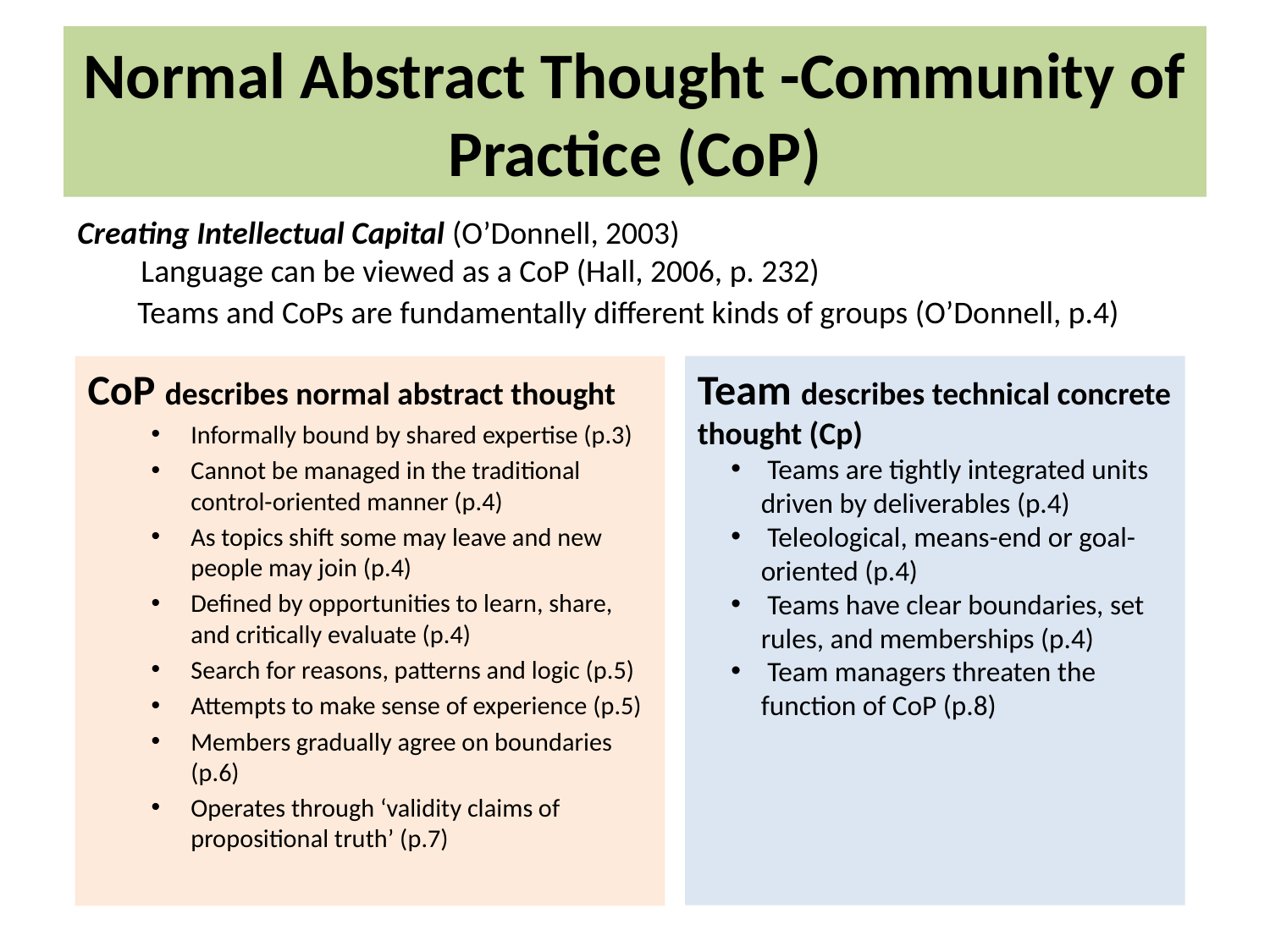

# Normal Abstract Thought -Community of Practice (CoP)
Creating Intellectual Capital (O’Donnell, 2003)
Language can be viewed as a CoP (Hall, 2006, p. 232)

Teams and CoPs are fundamentally different kinds of groups (O’Donnell, p.4)
CoP describes normal abstract thought
Informally bound by shared expertise (p.3)
Cannot be managed in the traditional control-oriented manner (p.4)
As topics shift some may leave and new people may join (p.4)
Defined by opportunities to learn, share, and critically evaluate (p.4)
Search for reasons, patterns and logic (p.5)
Attempts to make sense of experience (p.5)
Members gradually agree on boundaries (p.6)
Operates through ‘validity claims of propositional truth’ (p.7)
Team describes technical concrete thought (Cp)
 Teams are tightly integrated units driven by deliverables (p.4)
 Teleological, means-end or goal-oriented (p.4)
 Teams have clear boundaries, set rules, and memberships (p.4)
 Team managers threaten the function of CoP (p.8)